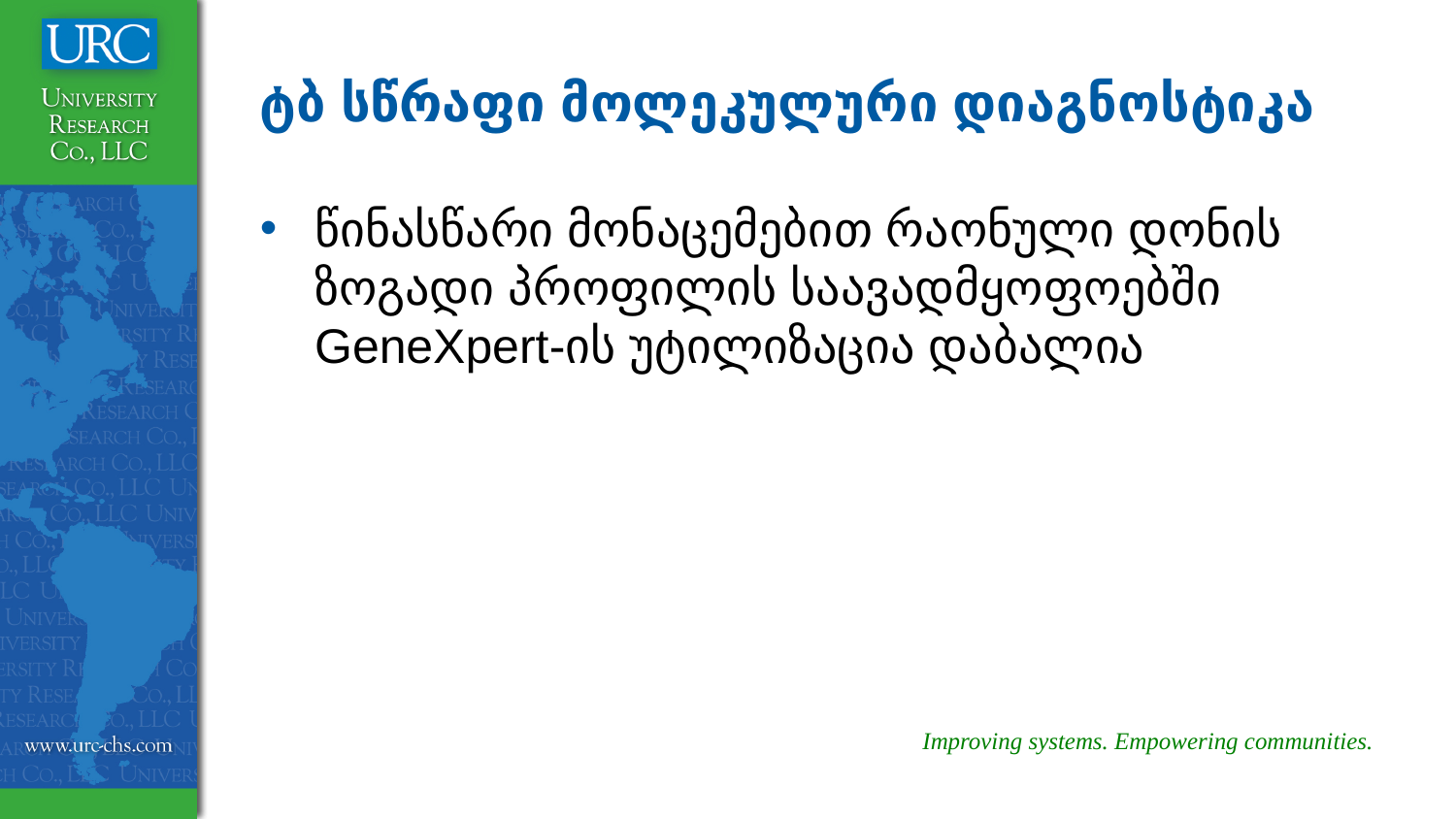

# ტბ სწრაფი მოლეკულური დიაგნოსტიკა
წინასწარი მონაცემებით რაონული დონის ზოგადი პროფილის საავადმყოფოებში GeneXpert-ის უტილიზაცია დაბალია